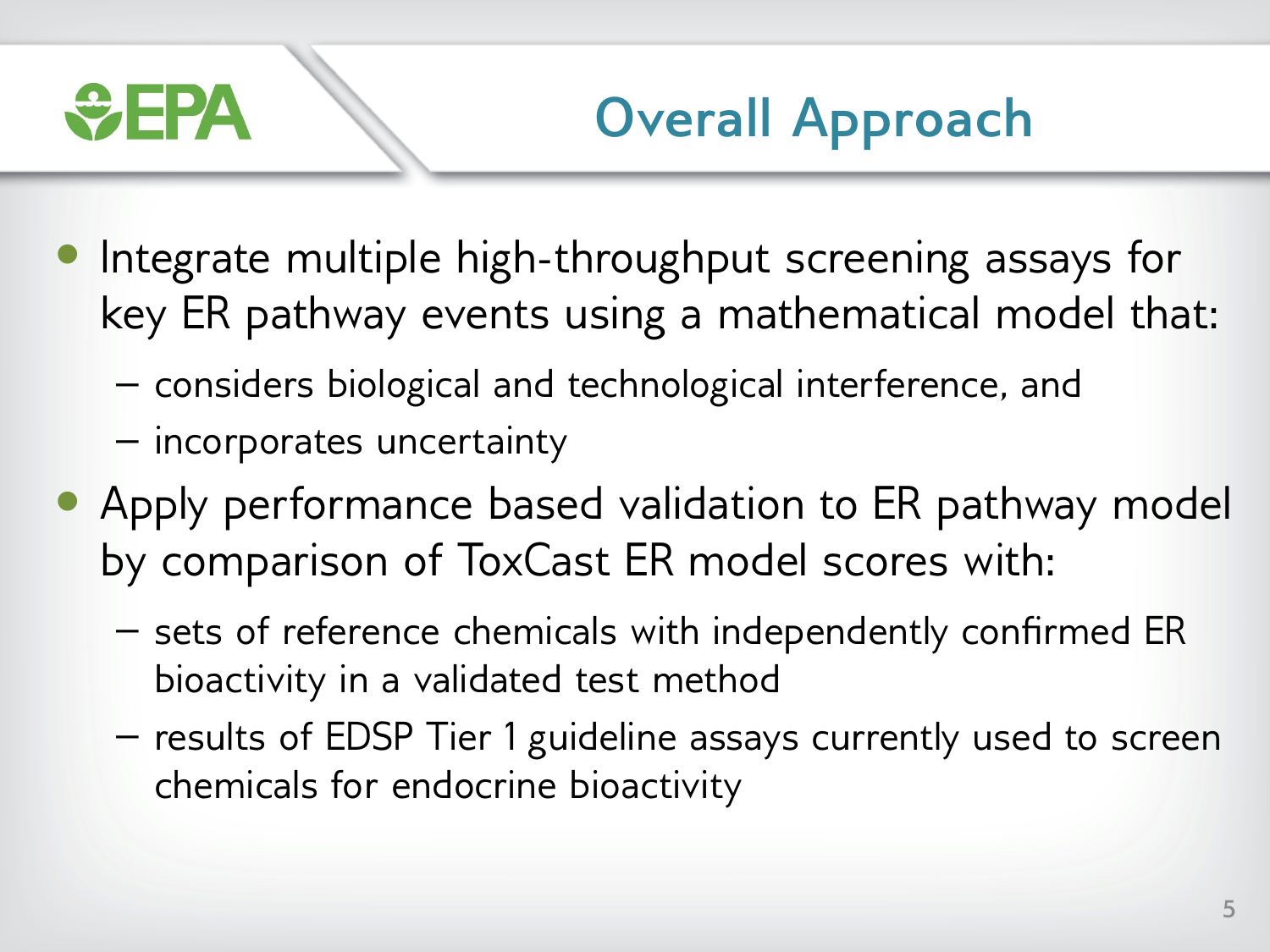

Overall Approach
Integrate multiple high-throughput screening assays for key ER pathway events using a mathematical model that:
considers biological and technological interference, and
incorporates uncertainty
Apply performance based validation to ER pathway model by comparison of ToxCast ER model scores with:
sets of reference chemicals with independently confirmed ER bioactivity in a validated test method
results of EDSP Tier 1 guideline assays currently used to screen chemicals for endocrine bioactivity

5